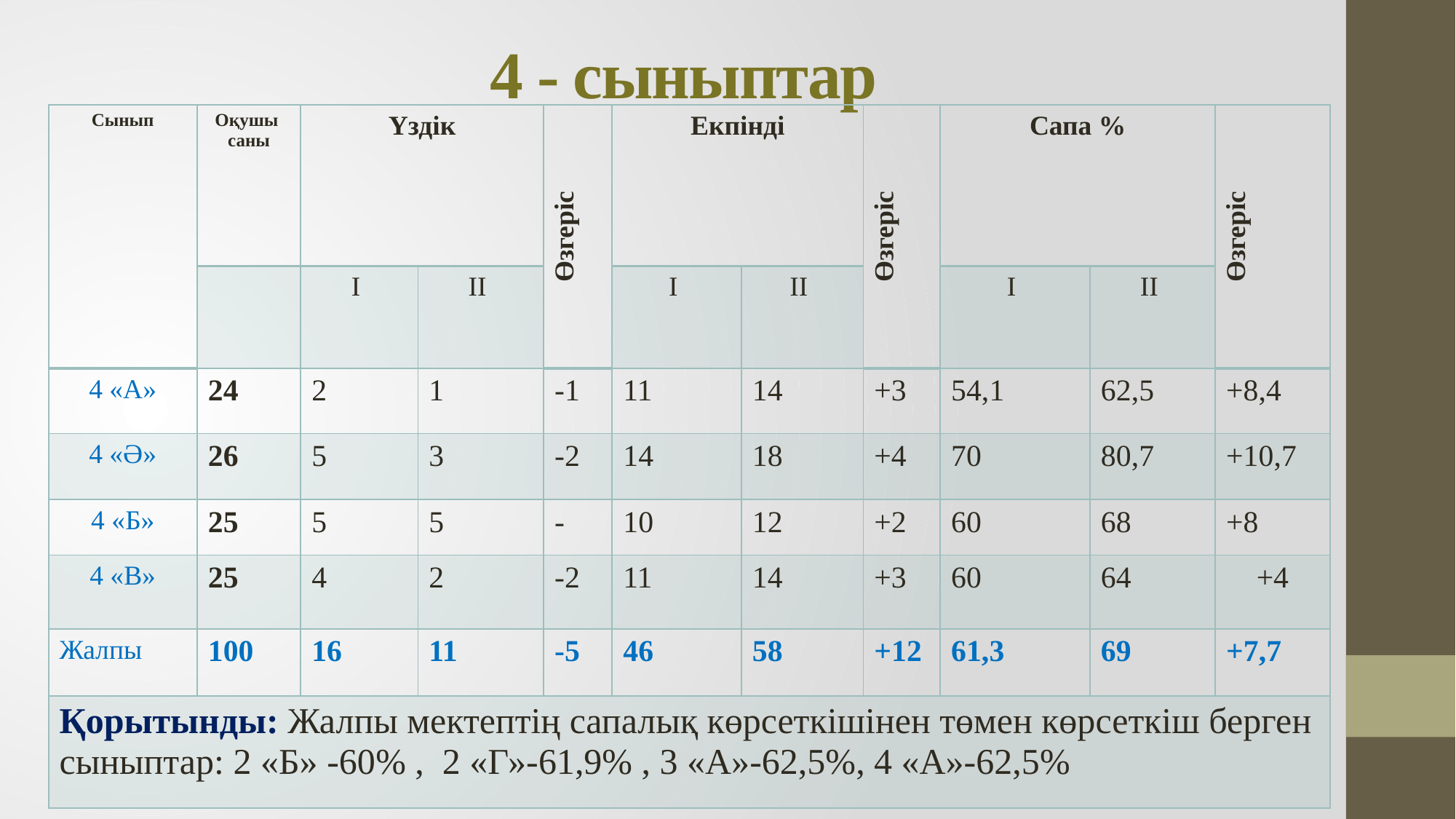

# 4 - сыныптар
| Сынып | Оқушы саны | Үздік |  | Өзгеріс | Екпінді |  | Өзгеріс | Сапа % |  | Өзгеріс |
| --- | --- | --- | --- | --- | --- | --- | --- | --- | --- | --- |
|  |  | I | II |  | I | II |  | I | II |  |
| 4 «А» | 24 | 2 | 1 | -1 | 11 | 14 | +3 | 54,1 | 62,5 | +8,4 |
| 4 «Ә» | 26 | 5 | 3 | -2 | 14 | 18 | +4 | 70 | 80,7 | +10,7 |
| 4 «Б» | 25 | 5 | 5 | - | 10 | 12 | +2 | 60 | 68 | +8 |
| 4 «В» | 25 | 4 | 2 | -2 | 11 | 14 | +3 | 60 | 64 | +4 |
| Жалпы | 100 | 16 | 11 | -5 | 46 | 58 | +12 | 61,3 | 69 | +7,7 |
| Қорытынды: Жалпы мектептің сапалық көрсеткішінен төмен көрсеткіш берген сыныптар: 2 «Б» -60% , 2 «Г»-61,9% , 3 «А»-62,5%, 4 «А»-62,5% |  |  |  |  |  |  |  |  |  |  |
|  |
| --- |